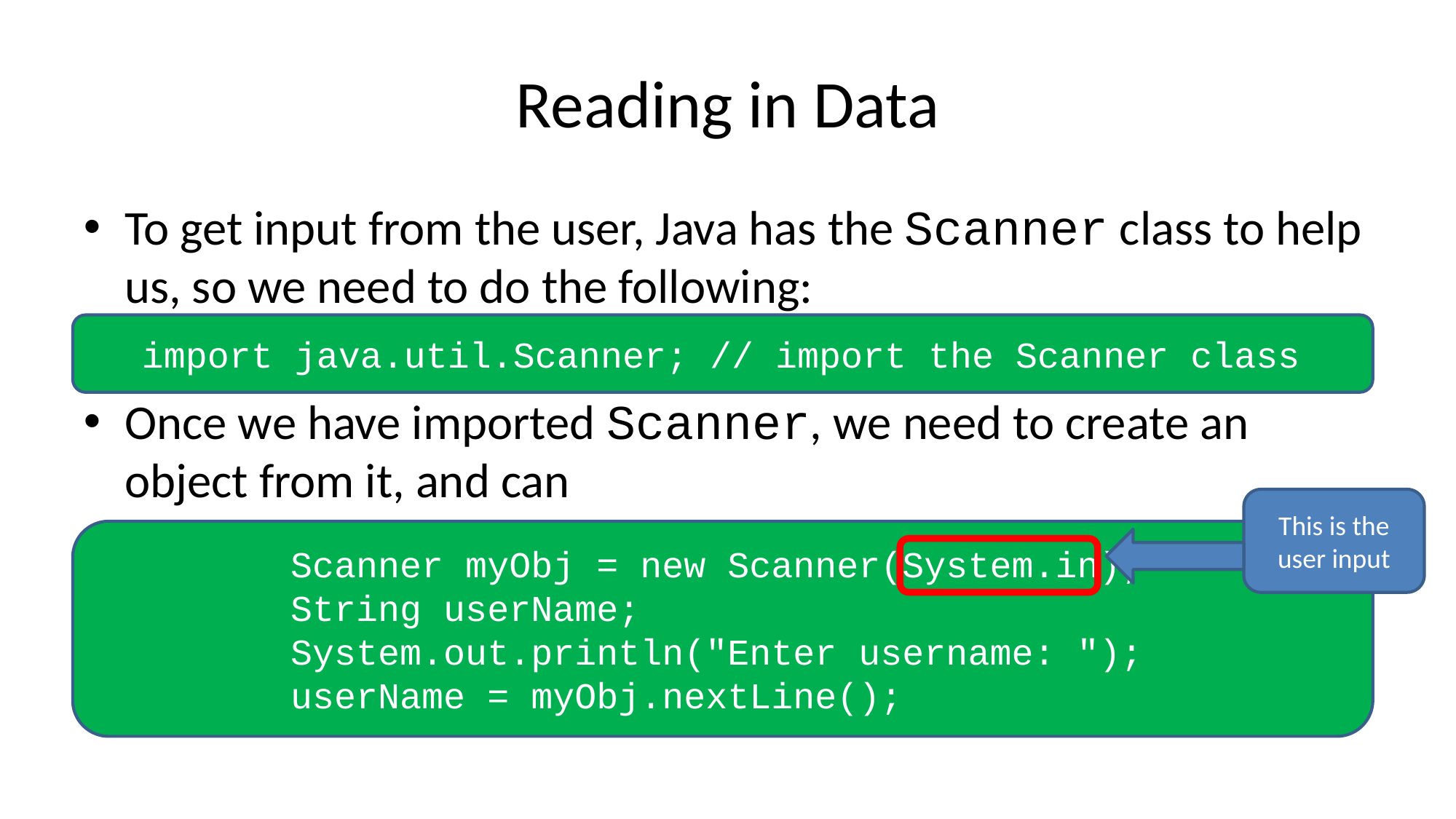

# Reading in Data
To get input from the user, Java has the Scanner class to help us, so we need to do the following:

Once we have imported Scanner, we need to create an object from it, and can

import java.util.Scanner; // import the Scanner class
This is the user input
    Scanner myObj = new Scanner(System.in);
    String userName;
    System.out.println("Enter username: ");
    userName = myObj.nextLine();